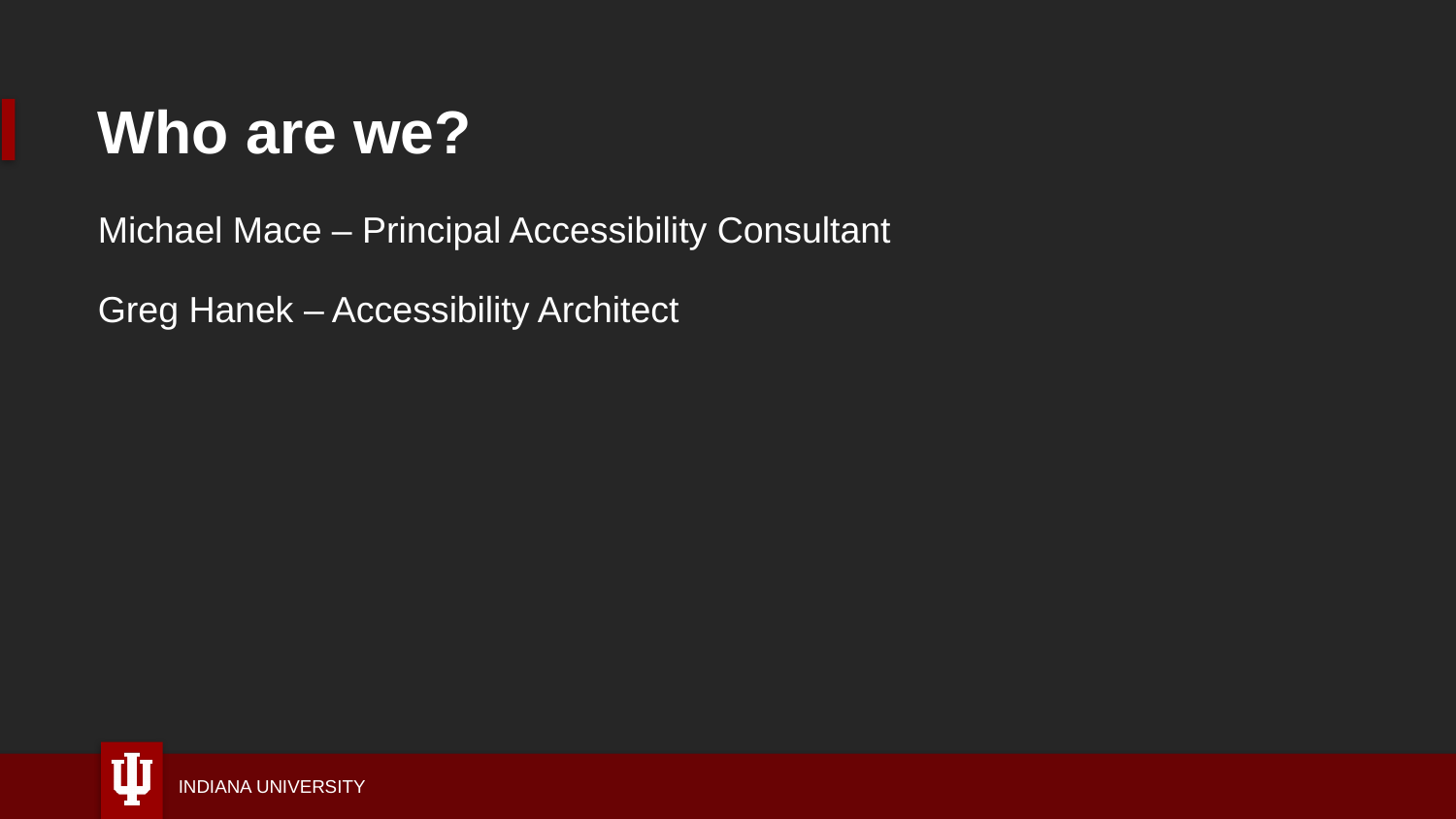

# Who are we?
Michael Mace – Principal Accessibility Consultant
Greg Hanek – Accessibility Architect